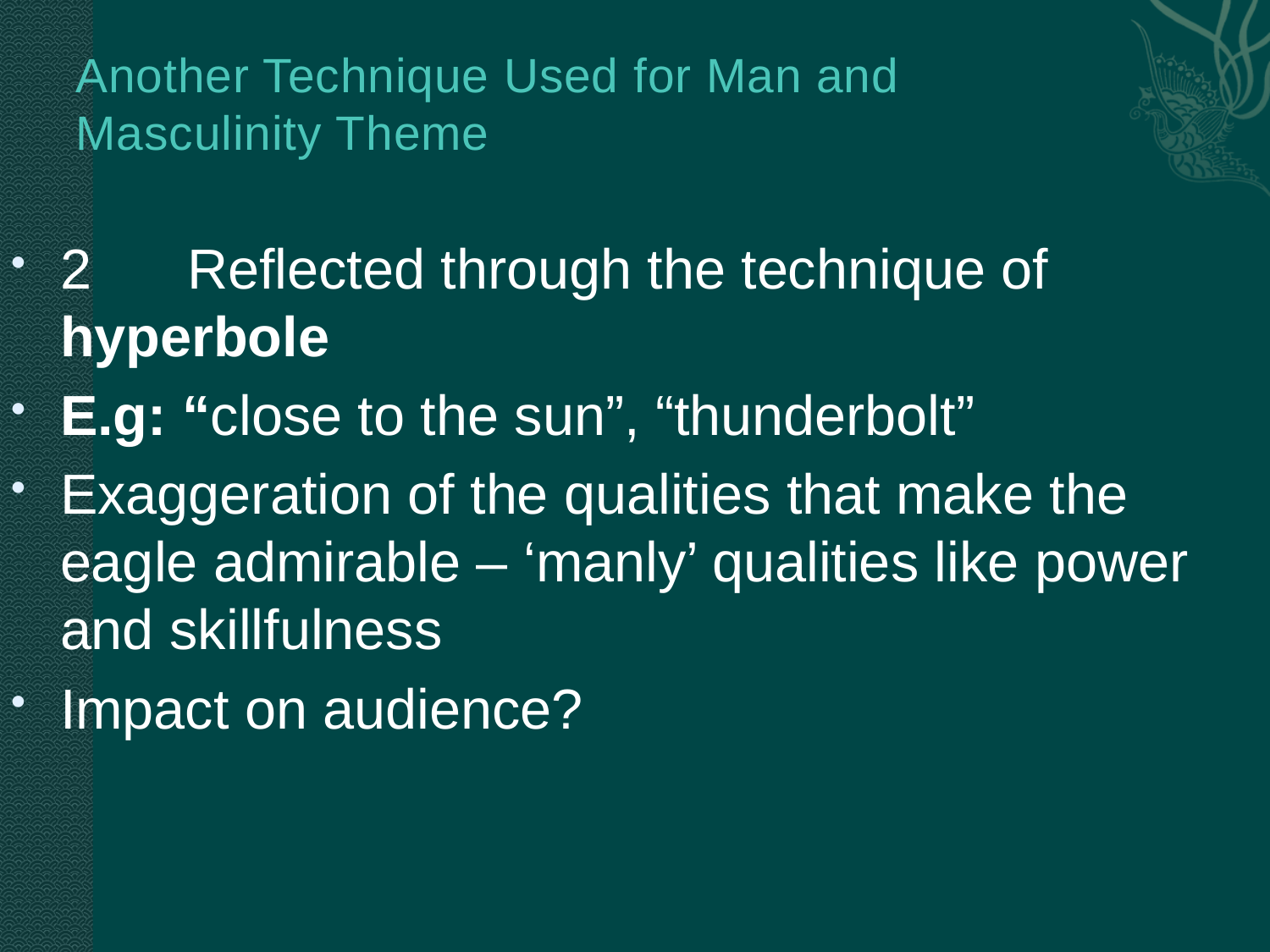

# Another Technique Used for Man and Masculinity Theme
2	Reflected through the technique of hyperbole
E.g: “close to the sun”, “thunderbolt”
Exaggeration of the qualities that make the eagle admirable – ‘manly’ qualities like power and skillfulness
Impact on audience?